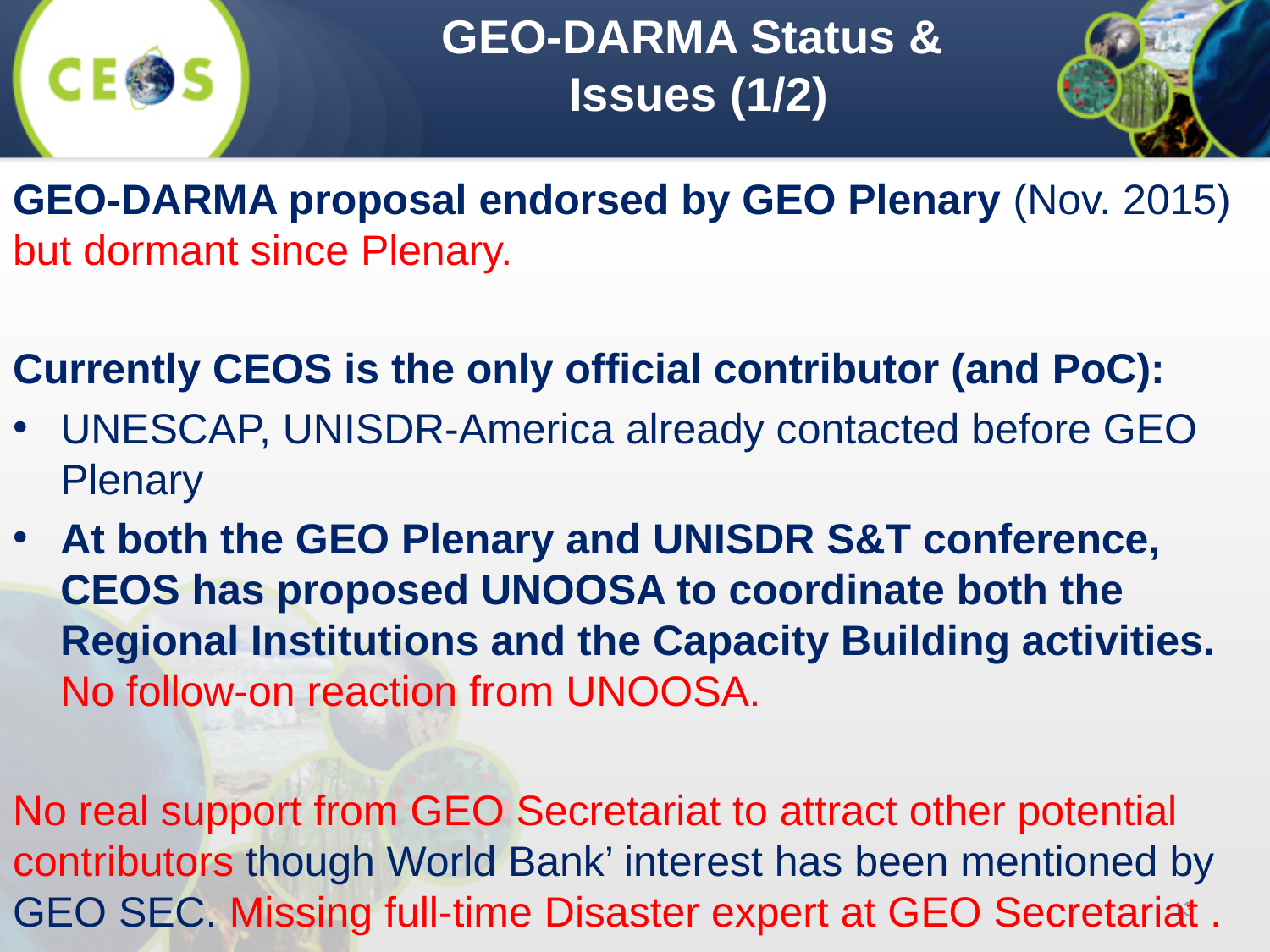

GEO-DARMA Status &
Issues (1/2)
GEO-DARMA proposal endorsed by GEO Plenary (Nov. 2015) but dormant since Plenary.

Currently CEOS is the only official contributor (and PoC):
UNESCAP, UNISDR-America already contacted before GEO Plenary
At both the GEO Plenary and UNISDR S&T conference, CEOS has proposed UNOOSA to coordinate both the Regional Institutions and the Capacity Building activities. No follow-on reaction from UNOOSA.

No real support from GEO Secretariat to attract other potential contributors though World Bank’ interest has been mentioned by GEO SEC. Missing full-time Disaster expert at GEO Secretariat .